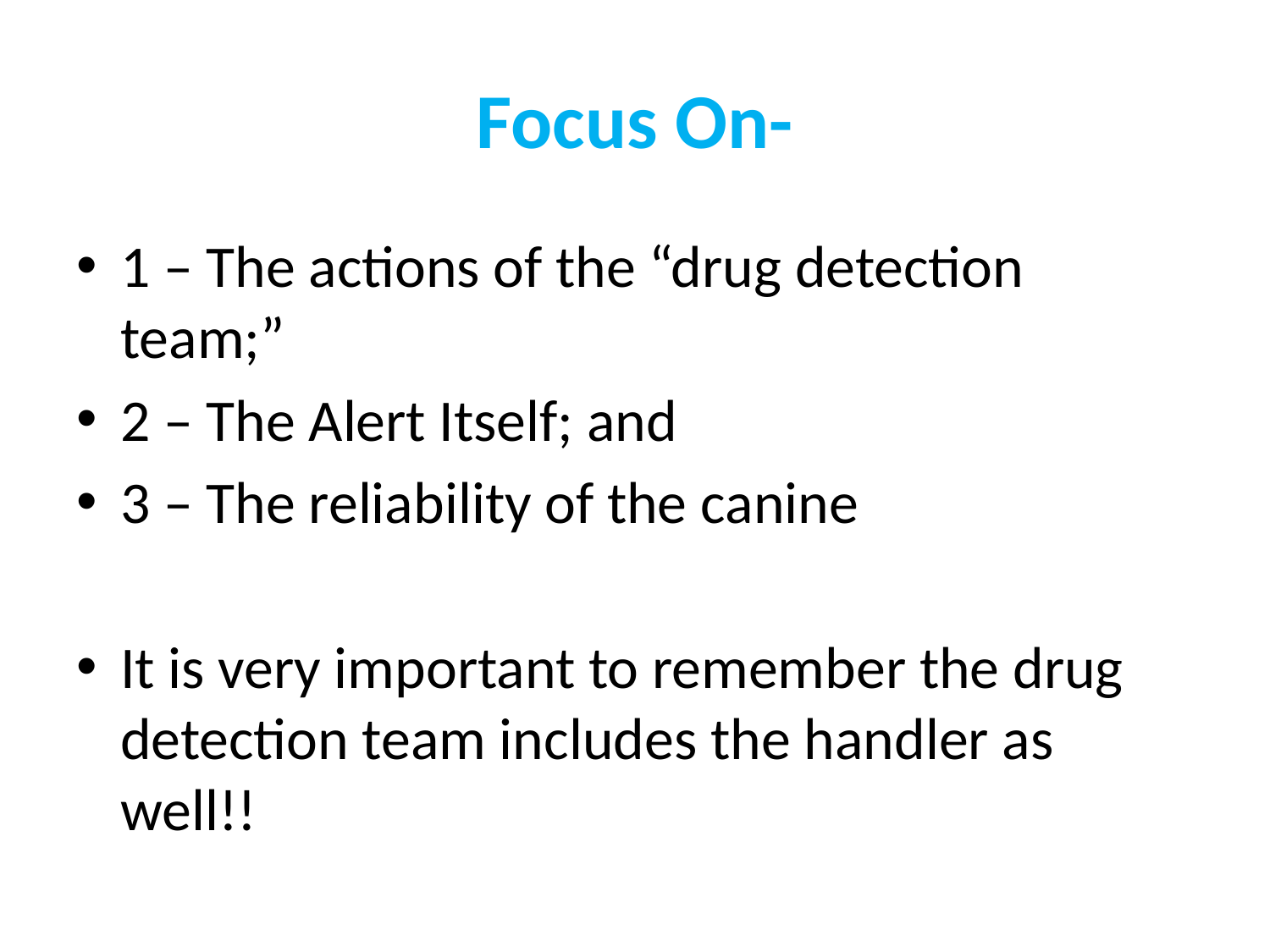

# Focus On-
1 – The actions of the “drug detection team;”
2 – The Alert Itself; and
3 – The reliability of the canine

It is very important to remember the drug detection team includes the handler as well!!